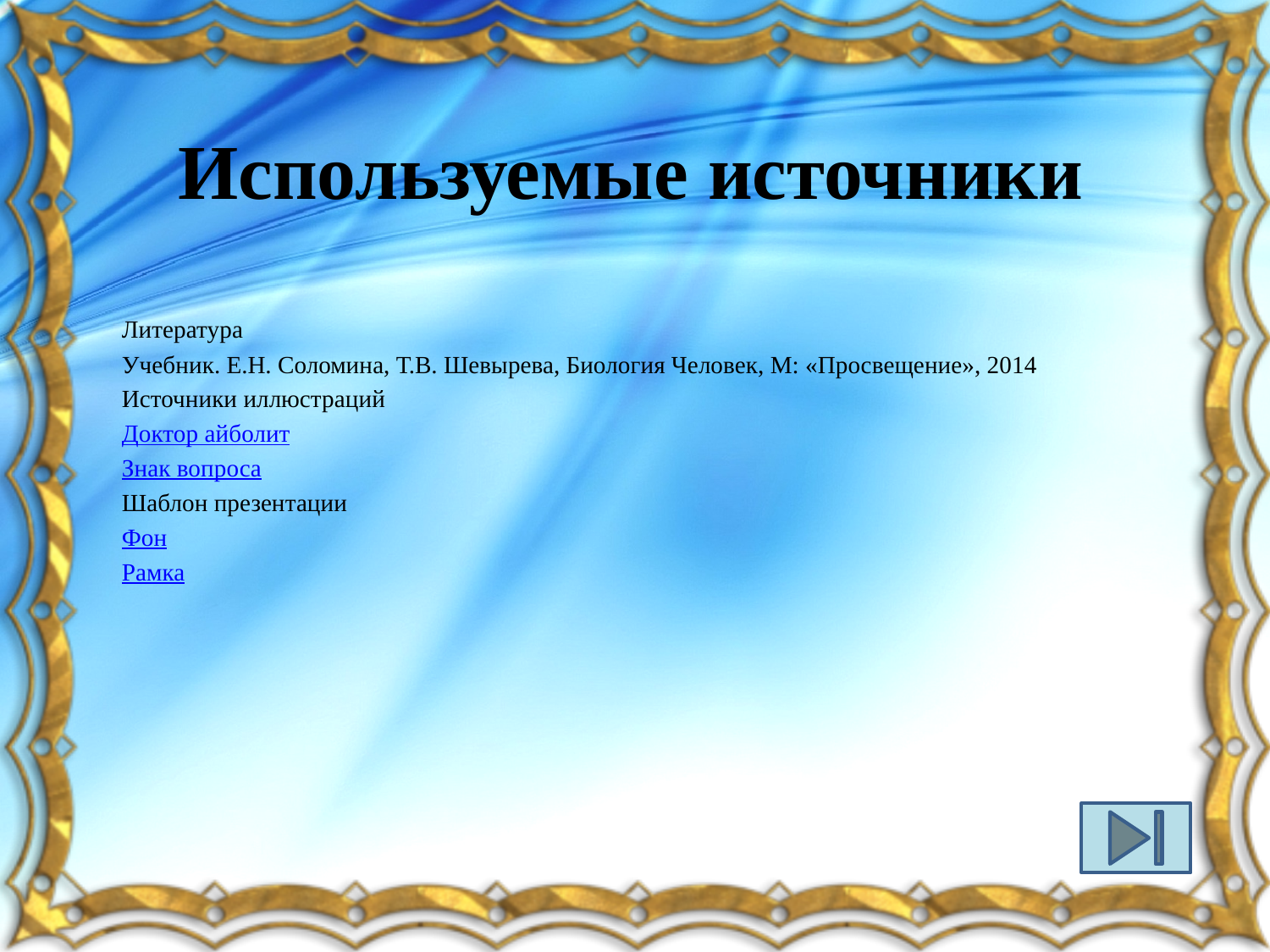

# Используемые источники
Литература
Учебник. Е.Н. Соломина, Т.В. Шевырева, Биология Человек, М: «Просвещение», 2014
Источники иллюстраций
Доктор айболит
Знак вопроса
Шаблон презентации
Фон
Рамка